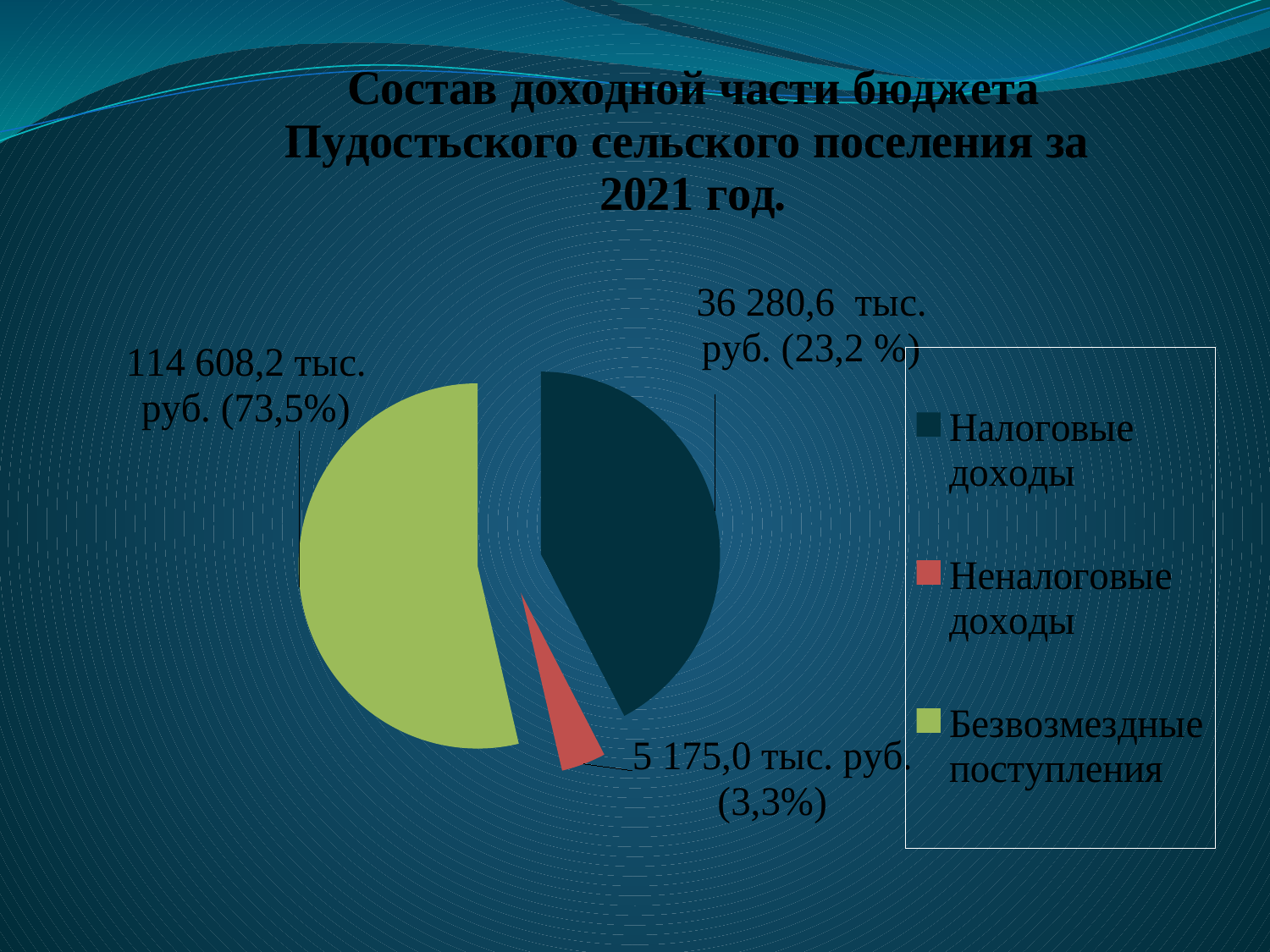

### Chart: Состав доходной части бюджета Пудостьского сельского поселения за
2021 год.

| Category | Состав доходной части бюджета Пудостьсского сельского поселения за 2015 год. |
|---|---|
| Налоговые доходы | 27226.5 |
| Неналоговые доходы | 2580.6 |
| Безвозмездные поступления | 34566.5 |